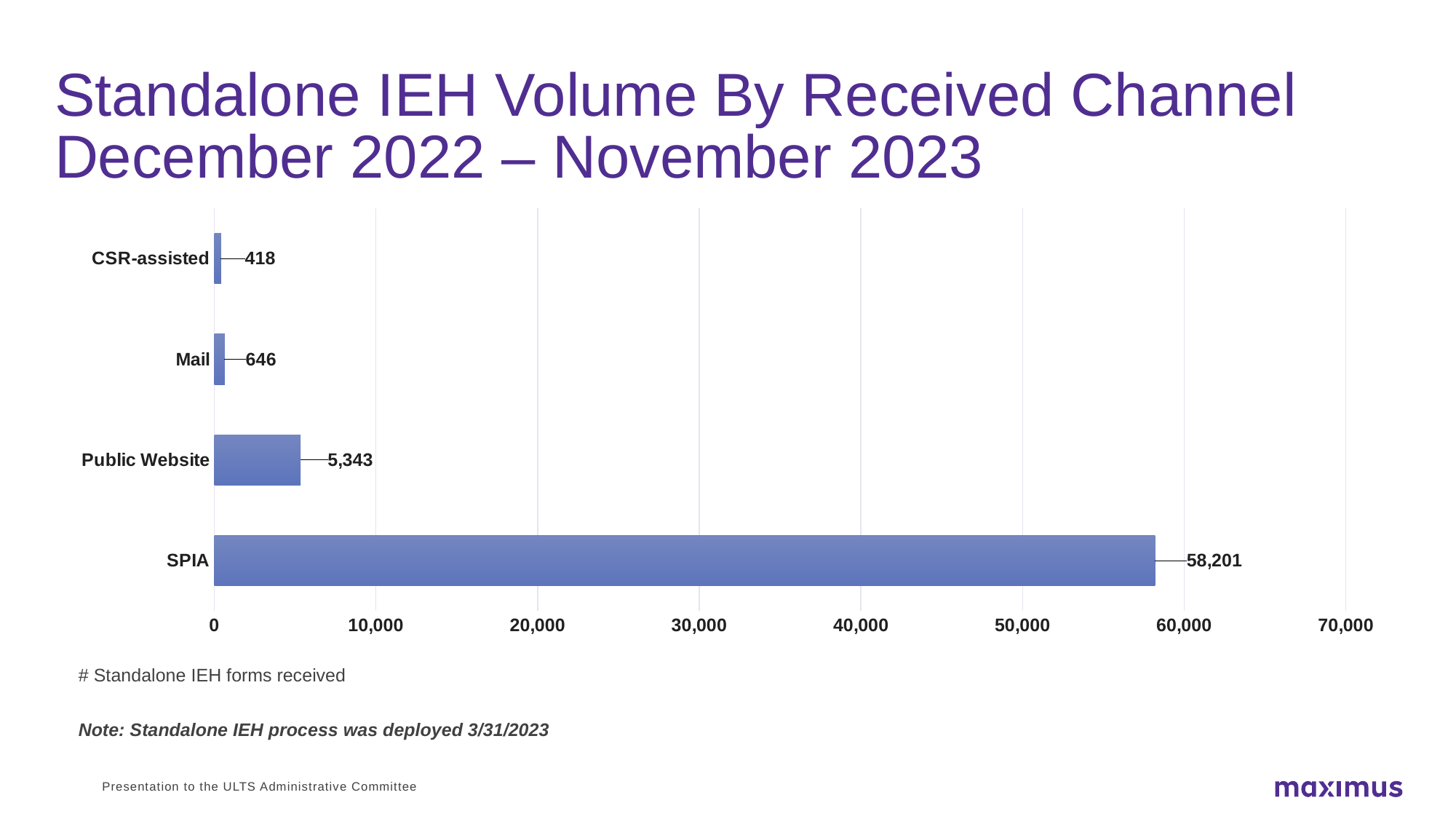

# Standalone IEH Volume By Received Channel
December 2022 – November 2023

### Chart

| Category | # of Standalone IEHs |
|---|---|
| SPIA | 58201.0 |
| Public Website | 5343.0 |
| Mail | 646.0 |
| CSR-assisted | 418.0 |
# Standalone IEH forms received

Note: Standalone IEH process was deployed 3/31/2023